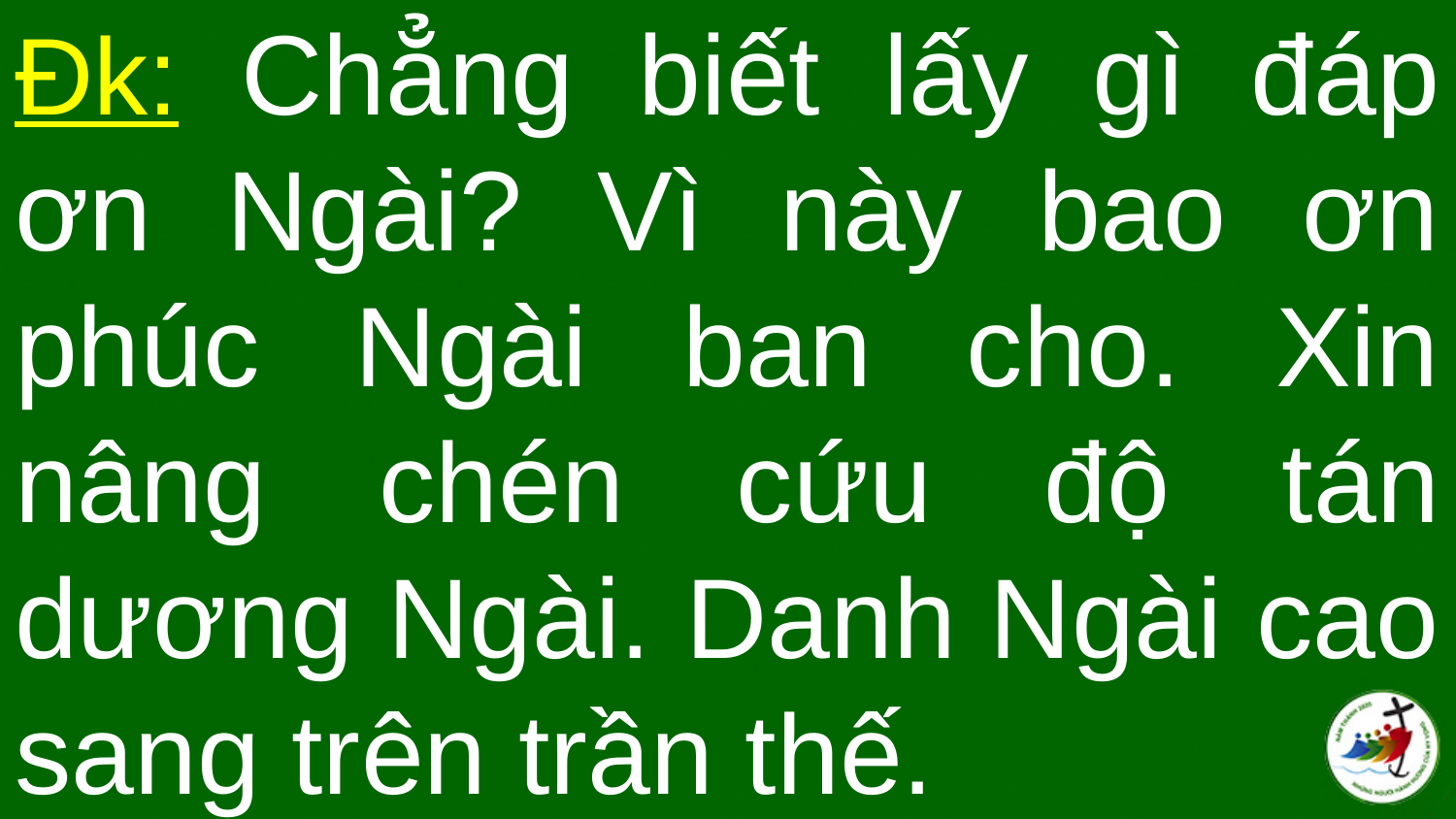

# Đk: Chẳng biết lấy gì đáp ơn Ngài? Vì này bao ơn phúc Ngài ban cho. Xin nâng chén cứu độ tán dương Ngài. Danh Ngài cao sang trên trần thế.